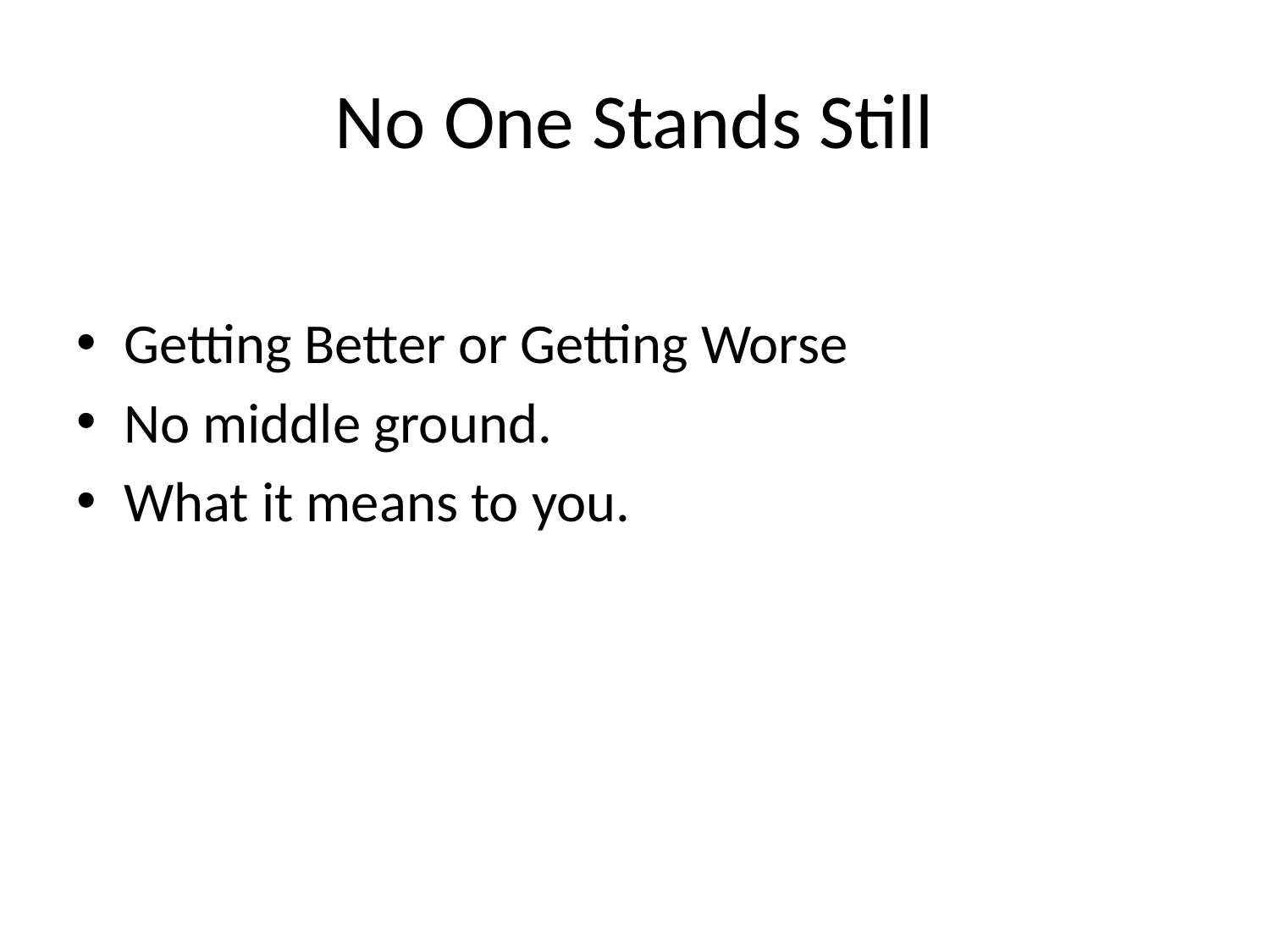

# No One Stands Still

Getting Better or Getting Worse
No middle ground.
What it means to you.